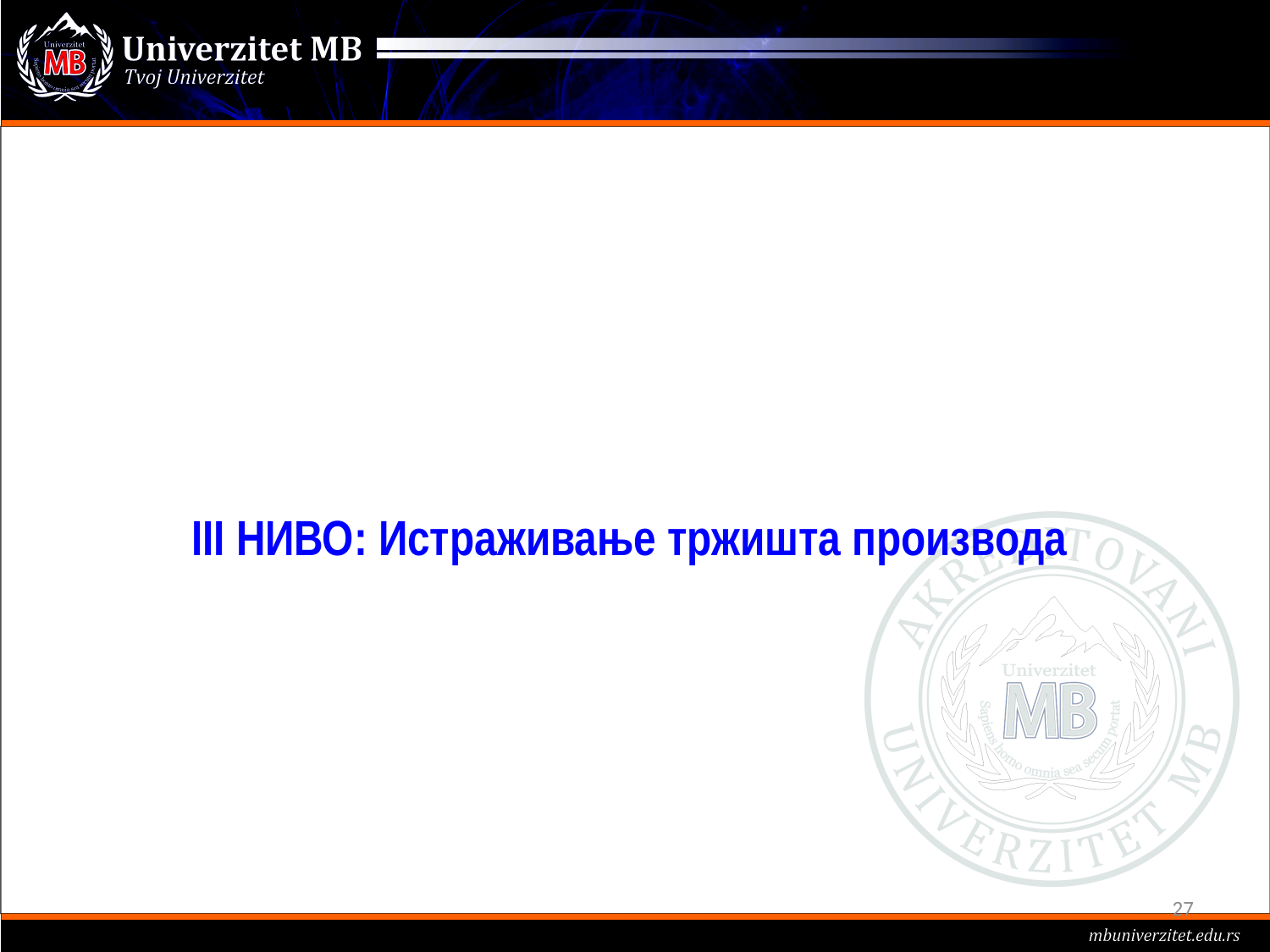

# III НИВО: Истраживање тржишта производа
27